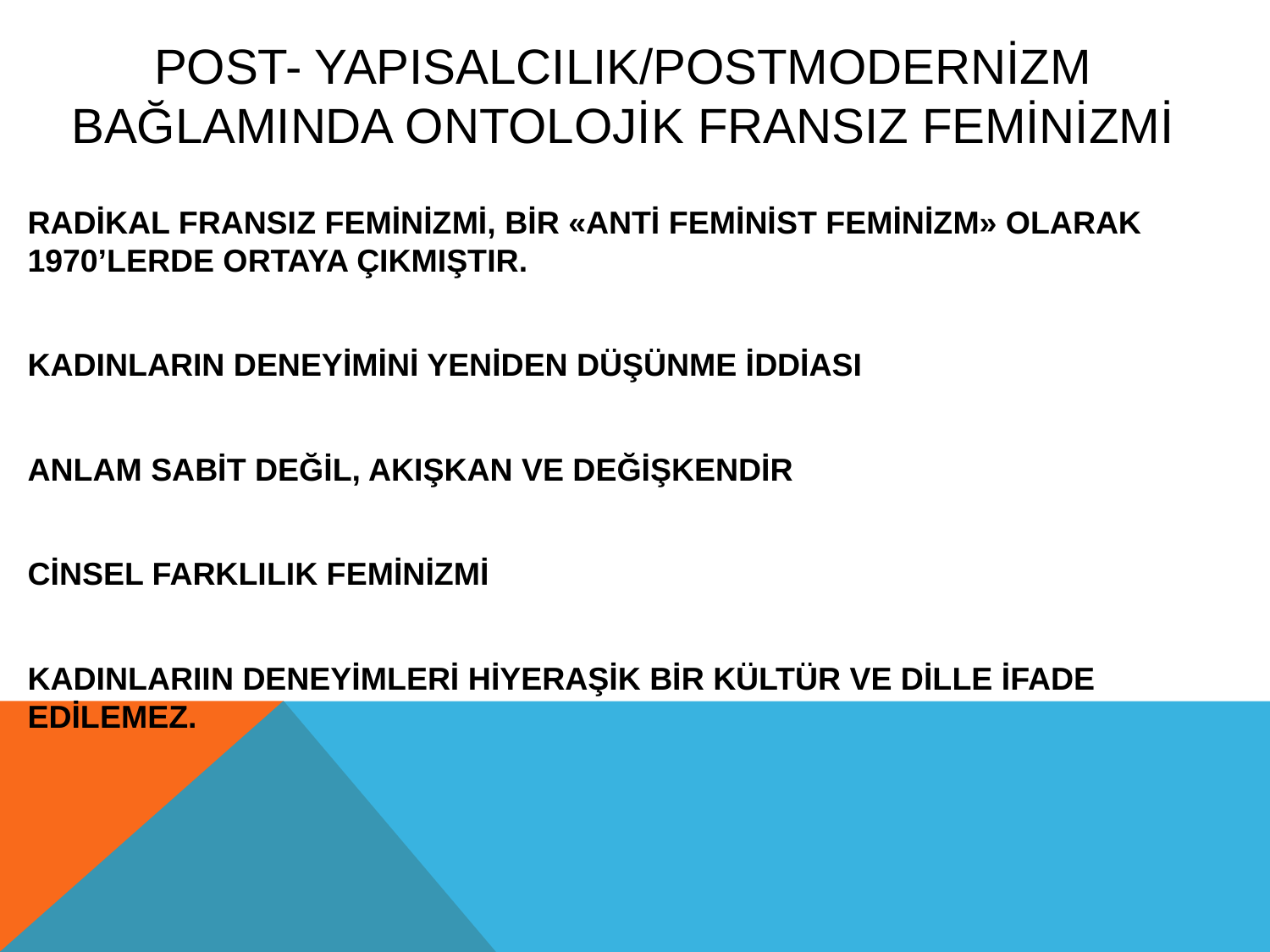

# POST- YAPISALCILIK/POSTMODERNİZM BAĞLAMINDA ONTOLOJİK FRANSIZ FEMİNİZMİ
RADİKAL FRANSIZ FEMİNİZMİ, BİR «ANTİ FEMİNİST FEMİNİZM» OLARAK 1970’LERDE ORTAYA ÇIKMIŞTIR.

KADINLARIN DENEYİMİNİ YENİDEN DÜŞÜNME İDDİASI

ANLAM SABİT DEĞİL, AKIŞKAN VE DEĞİŞKENDİR

CİNSEL FARKLILIK FEMİNİZMİ

KADINLARIIN DENEYİMLERİ HİYERAŞİK BİR KÜLTÜR VE DİLLE İFADE EDİLEMEZ.